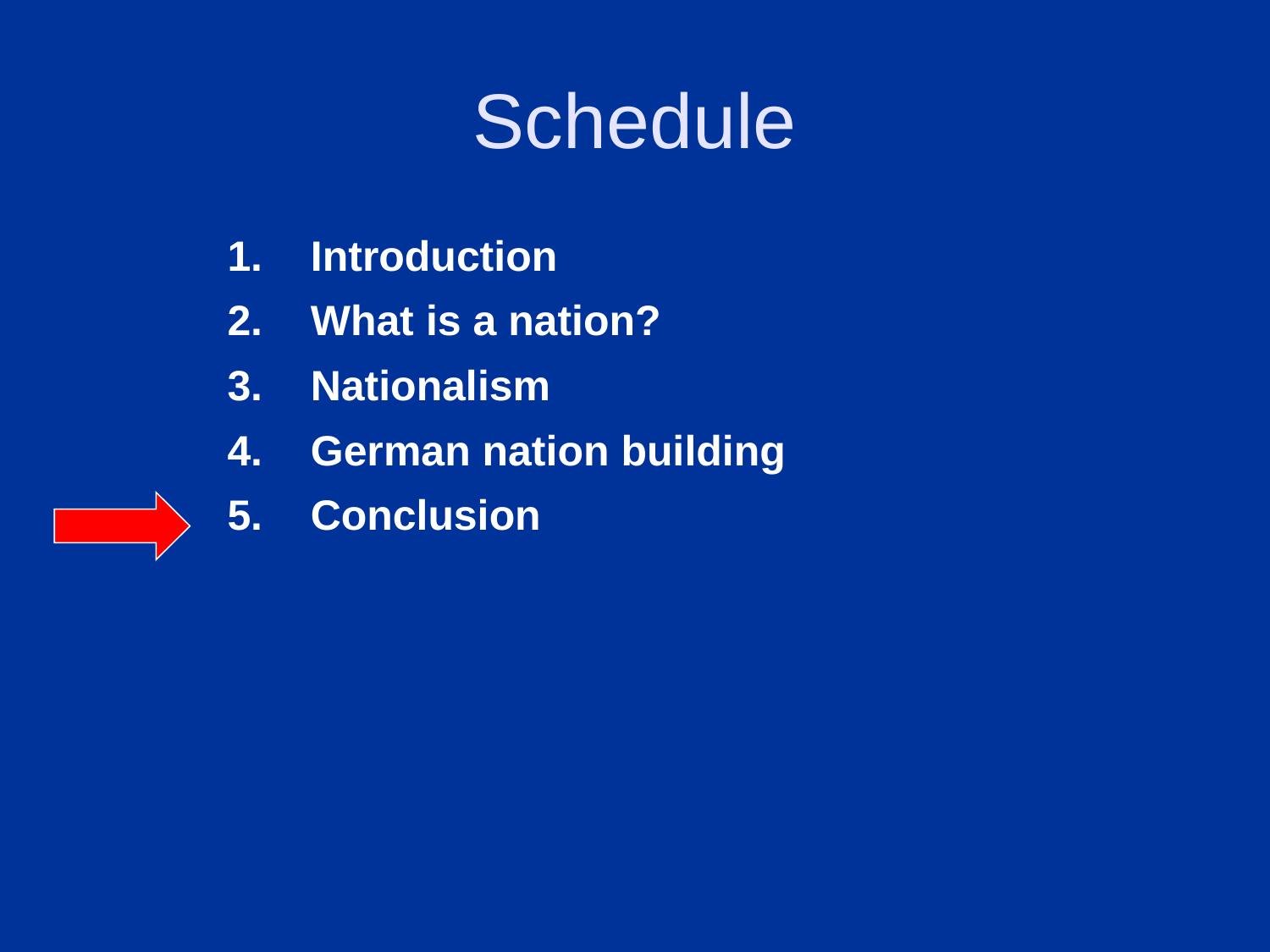

Schedule
Introduction
What is a nation?
Nationalism
German nation building
Conclusion